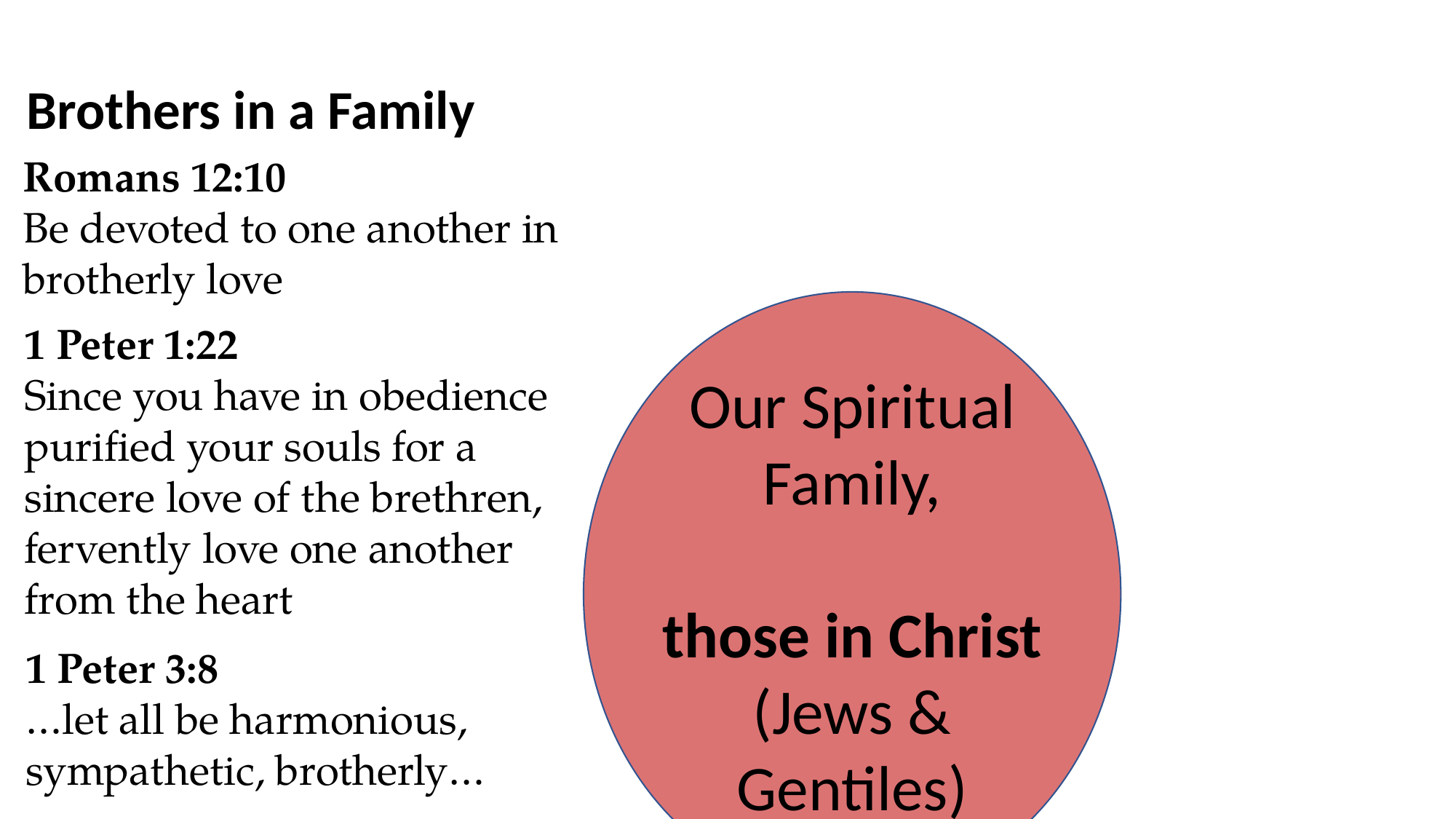

Brothers in a Family
Romans 12:10
Be devoted to one another in brotherly love
Our Spiritual Family,

those in Christ
(Jews & Gentiles)
1 Peter 1:22
Since you have in obedience purified your souls for a sincere love of the brethren, fervently love one another from the heart
1 Peter 3:8
…let all be harmonious, sympathetic, brotherly…